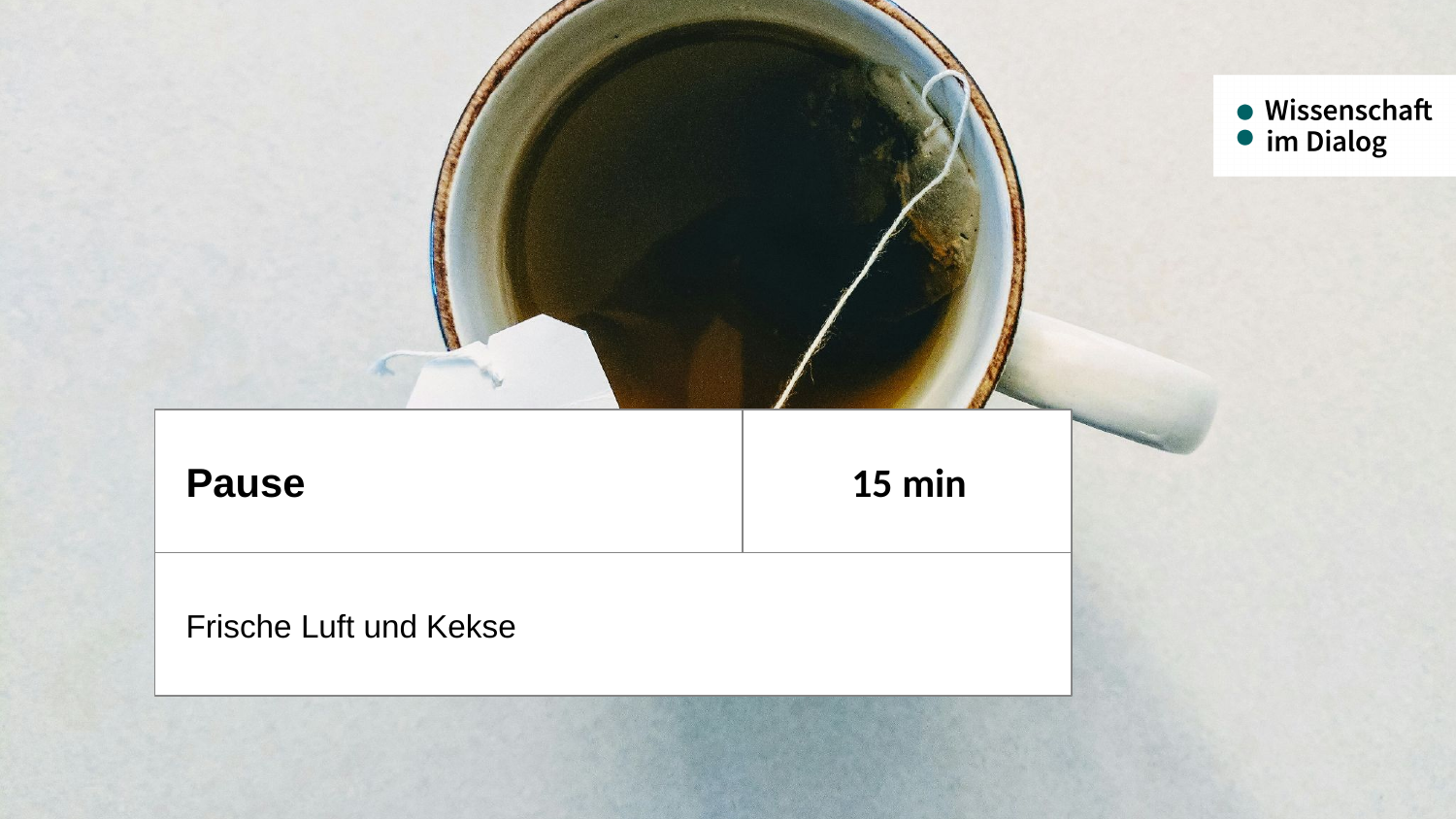

# Pause
15 min
Frische Luft und Kekse